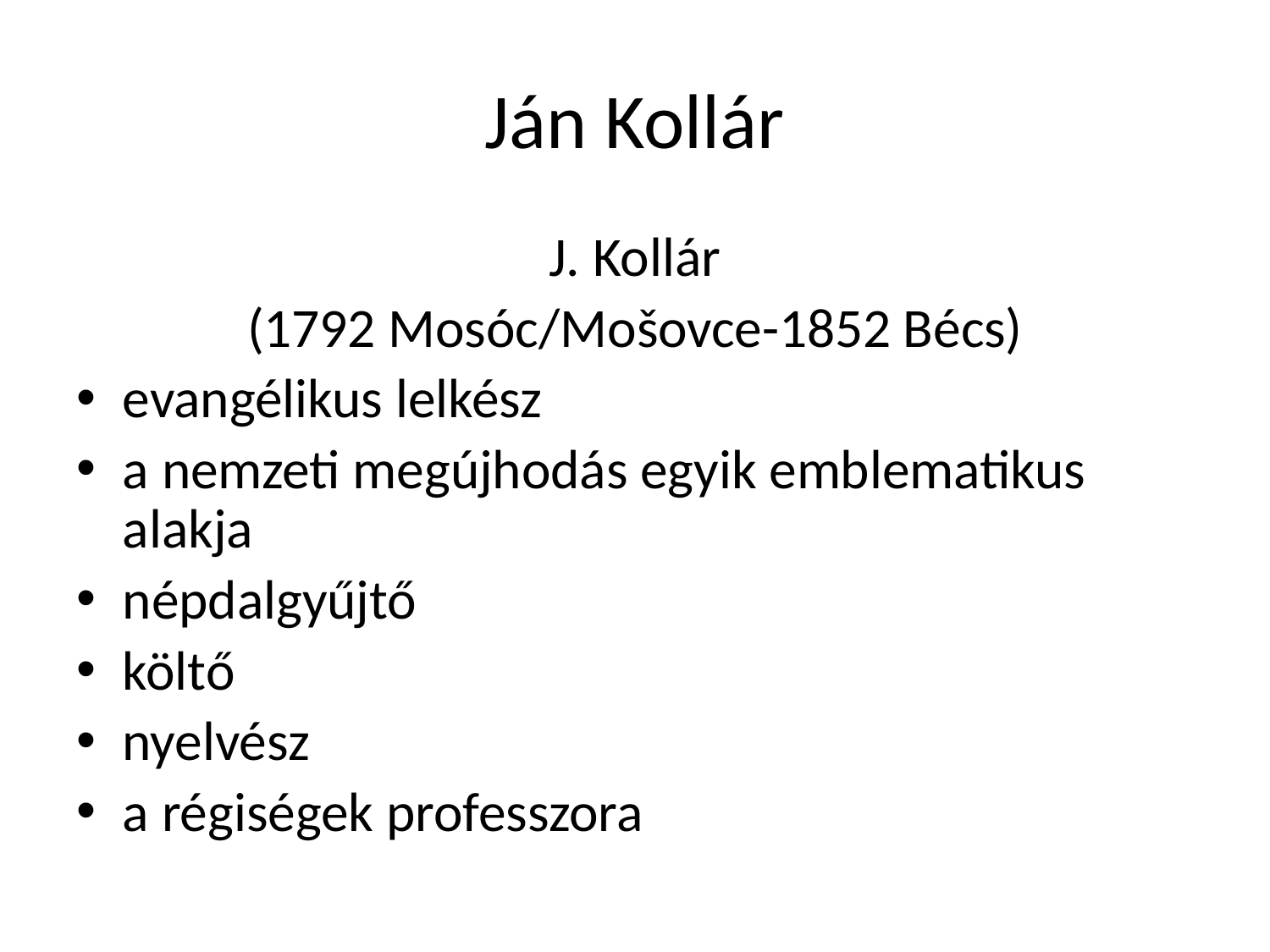

# Ján Kollár
J. Kollár
(1792 Mosóc/Mošovce-1852 Bécs)
evangélikus lelkész
a nemzeti megújhodás egyik emblematikus alakja
népdalgyűjtő
költő
nyelvész
a régiségek professzora